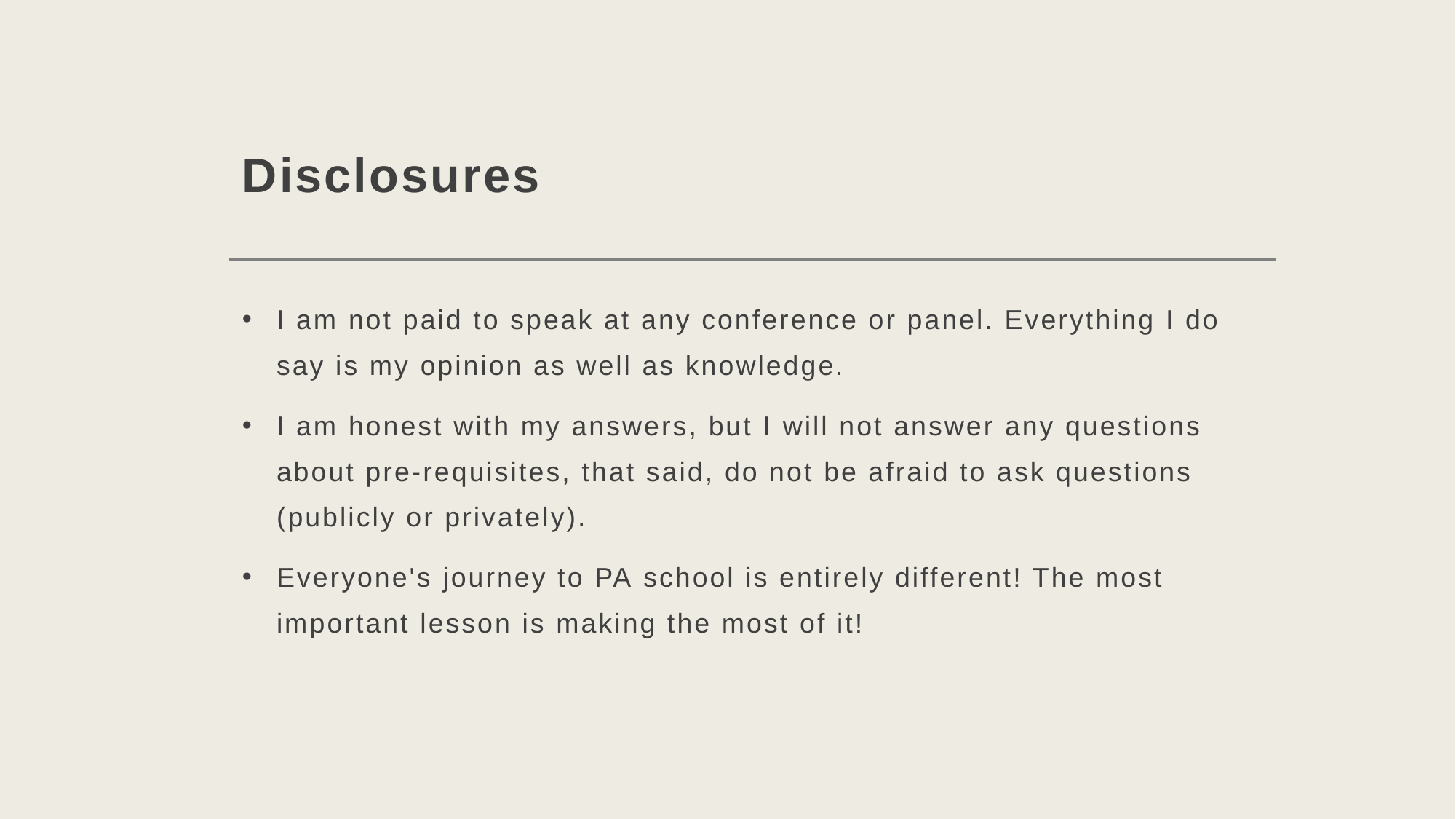

# Disclosures
I am not paid to speak at any conference or panel. Everything I do say is my opinion as well as knowledge.
I am honest with my answers, but I will not answer any questions about pre-requisites, that said, do not be afraid to ask questions (publicly or privately).
Everyone's journey to PA school is entirely different! The most important lesson is making the most of it!